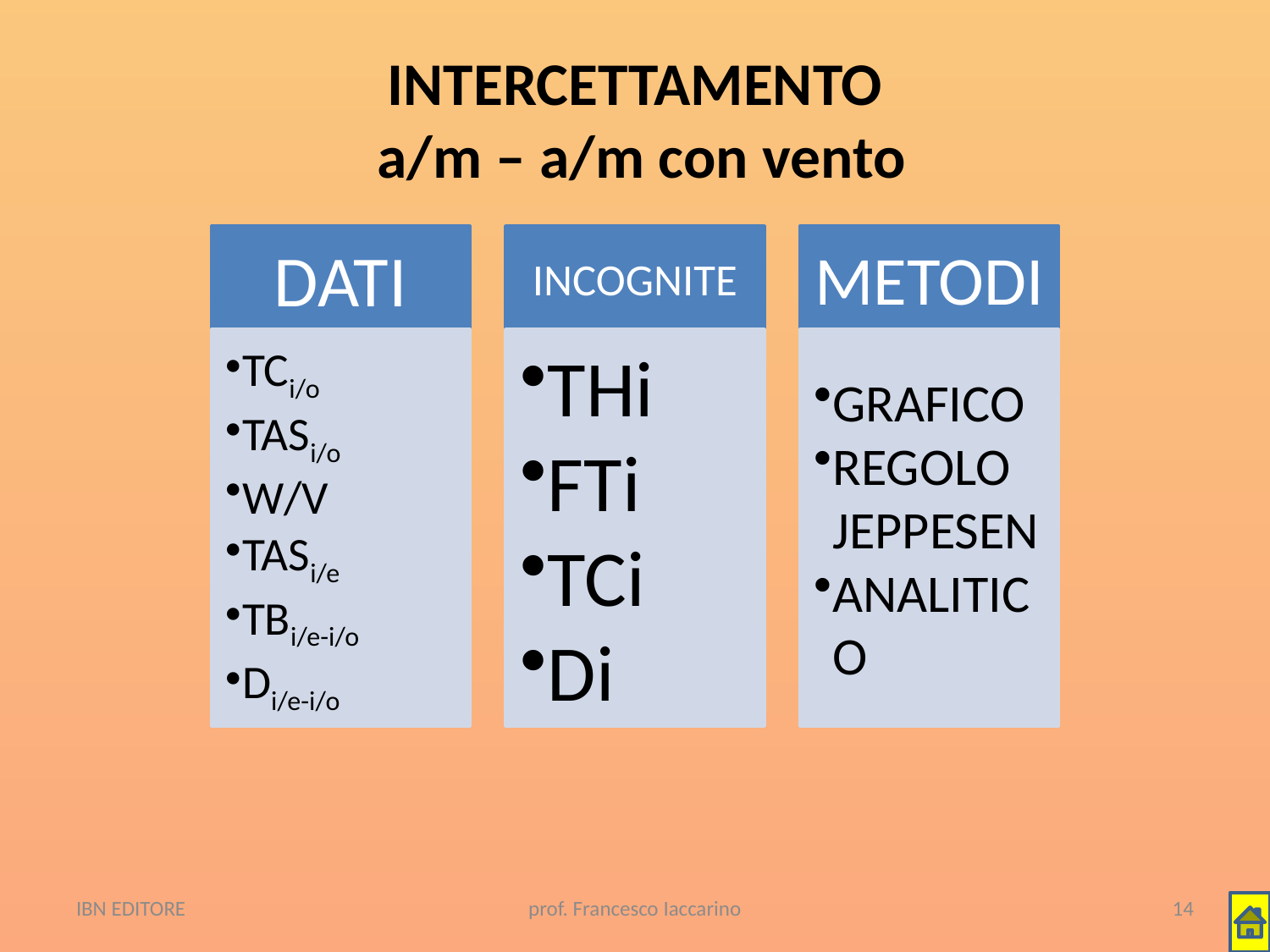

# INTERCETTAMENTO a/m – a/m con vento
DATI
TCi/o
TASi/o
INCOGNITE
THi
FTi
METODI
GRAFICO
REGOLO JEPPESEN
W/V
TASi/e
TBi/e-i/o
Di/e-i/o
TCi
Di
ANALITICO
IBN EDITORE
prof. Francesco Iaccarino
14